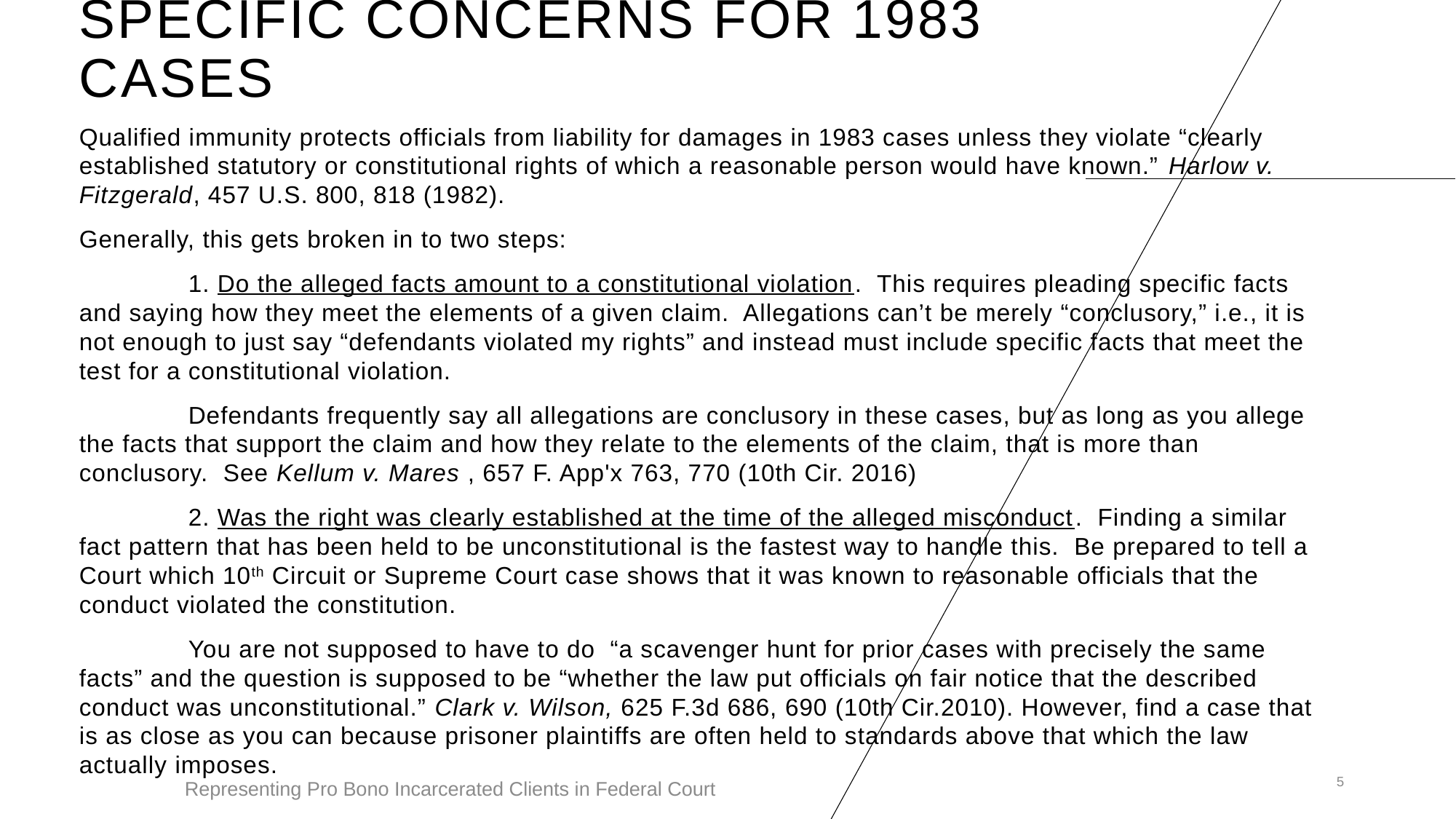

# Specific concerns for 1983 cases
Qualified immunity protects officials from liability for damages in 1983 cases unless they violate “clearly established statutory or constitutional rights of which a reasonable person would have known.” Harlow v. Fitzgerald, 457 U.S. 800, 818 (1982).
Generally, this gets broken in to two steps:
	1. Do the alleged facts amount to a constitutional violation.  This requires pleading specific facts and saying how they meet the elements of a given claim.  Allegations can’t be merely “conclusory,” i.e., it is not enough to just say “defendants violated my rights” and instead must include specific facts that meet the test for a constitutional violation.
	Defendants frequently say all allegations are conclusory in these cases, but as long as you allege the facts that support the claim and how they relate to the elements of the claim, that is more than conclusory.  See Kellum v. Mares , 657 F. App'x 763, 770 (10th Cir. 2016)
 	2. Was the right was clearly established at the time of the alleged misconduct.  Finding a similar fact pattern that has been held to be unconstitutional is the fastest way to handle this.  Be prepared to tell a Court which 10th Circuit or Supreme Court case shows that it was known to reasonable officials that the conduct violated the constitution.
	You are not supposed to have to do  “a scavenger hunt for prior cases with precisely the same facts” and the question is supposed to be “whether the law put officials on fair notice that the described conduct was unconstitutional.” Clark v. Wilson, 625 F.3d 686, 690 (10th Cir.2010). However, find a case that is as close as you can because prisoner plaintiffs are often held to standards above that which the law actually imposes.

5
Representing Pro Bono Incarcerated Clients in Federal Court